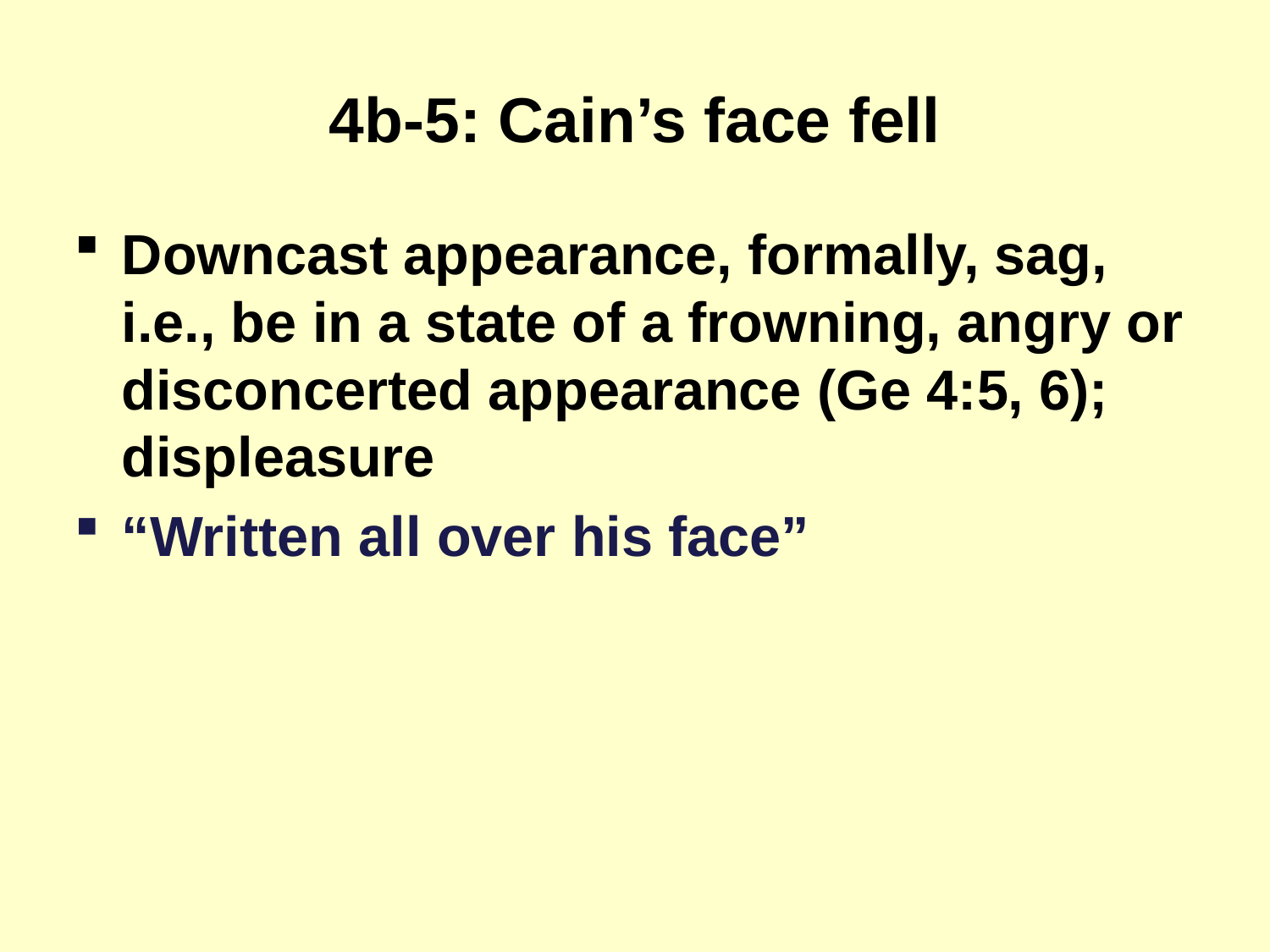

# 4b-5: Cain’s face fell
Downcast appearance, formally, sag, i.e., be in a state of a frowning, angry or disconcerted appearance (Ge 4:5, 6); displeasure
“Written all over his face”